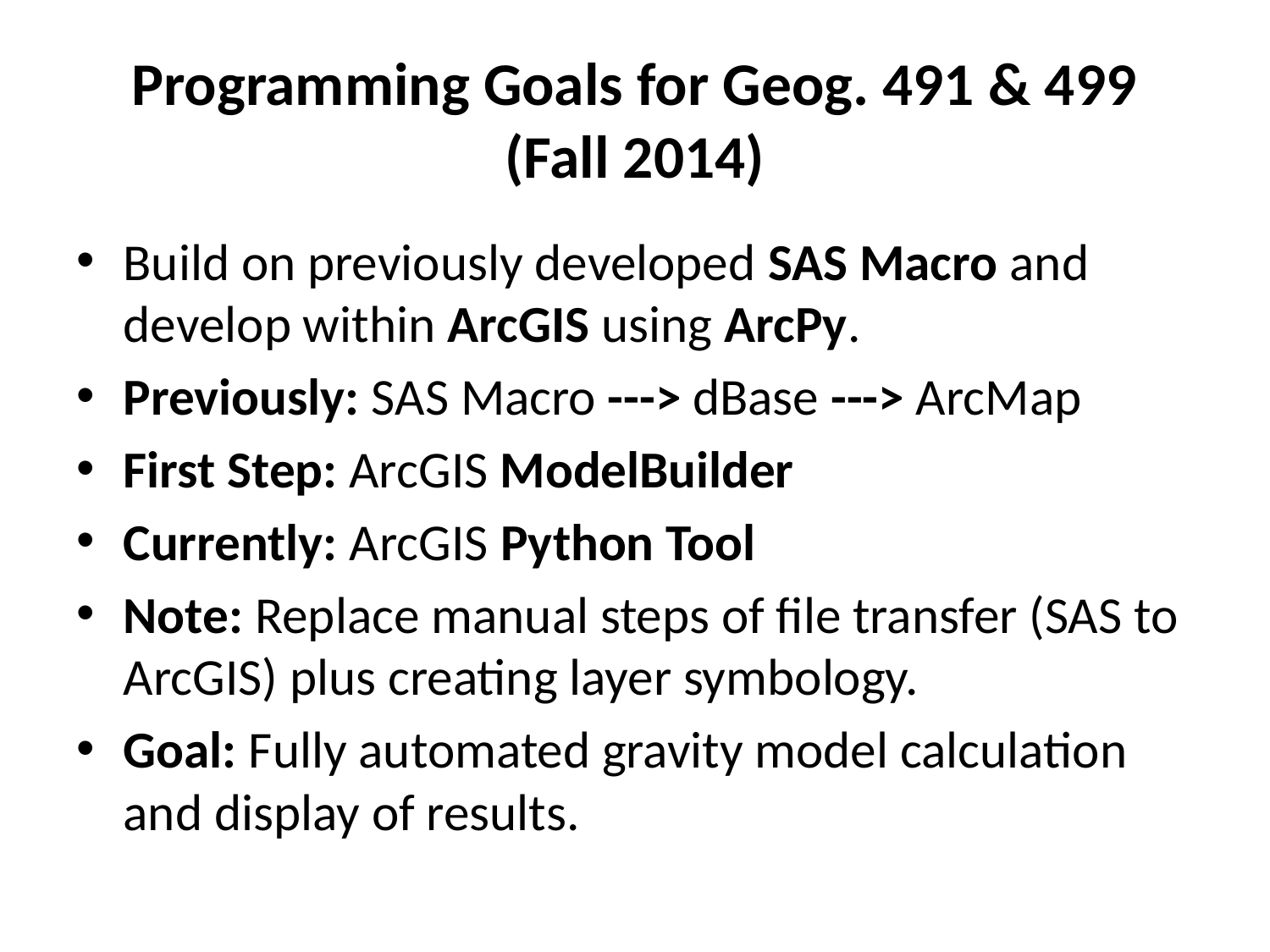

# Programming Goals for Geog. 491 & 499 (Fall 2014)
Build on previously developed SAS Macro and develop within ArcGIS using ArcPy.
Previously: SAS Macro ---> dBase ---> ArcMap
First Step: ArcGIS ModelBuilder
Currently: ArcGIS Python Tool
Note: Replace manual steps of file transfer (SAS to ArcGIS) plus creating layer symbology.
Goal: Fully automated gravity model calculation and display of results.